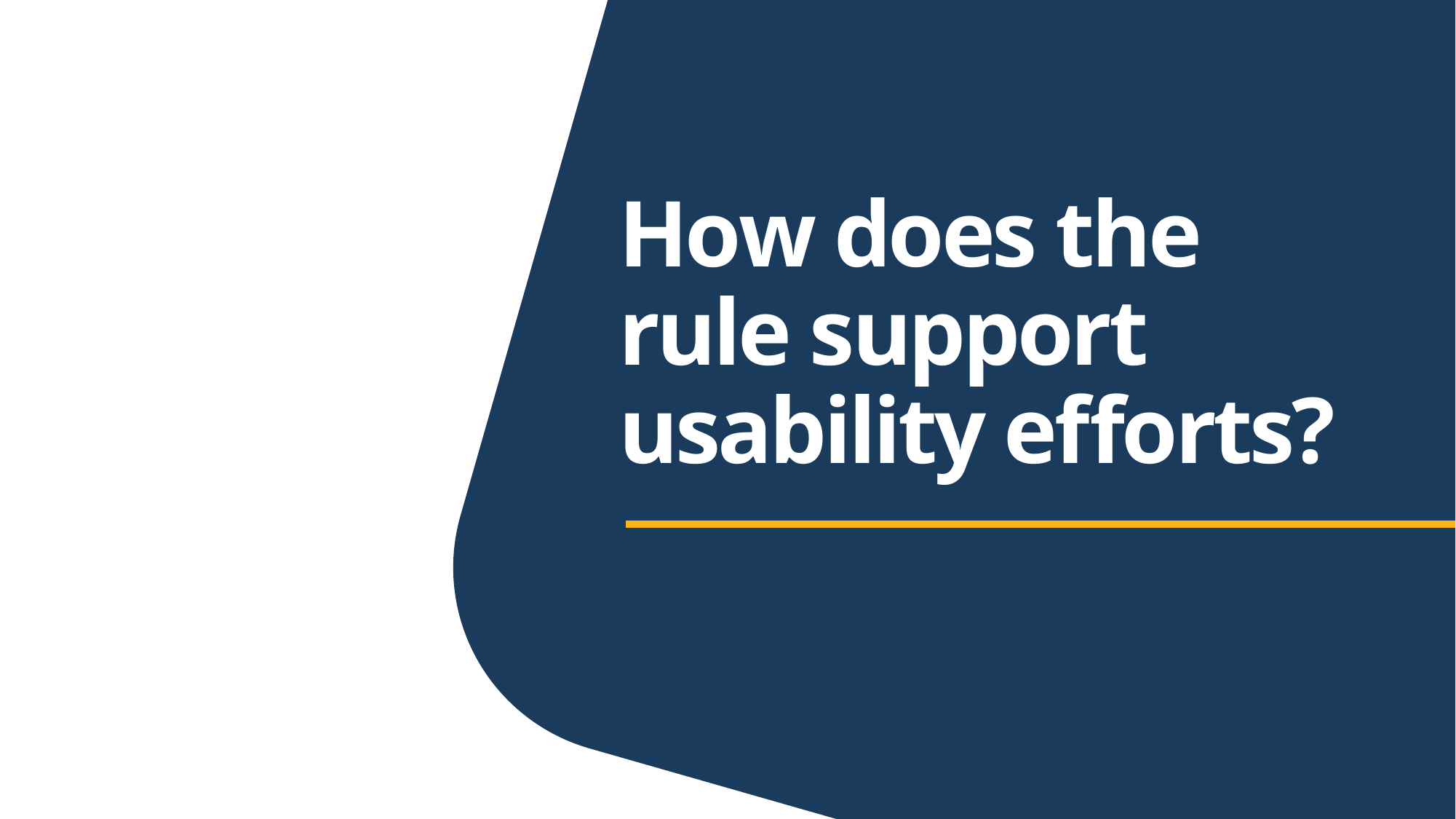

# How does the rule support usability efforts?